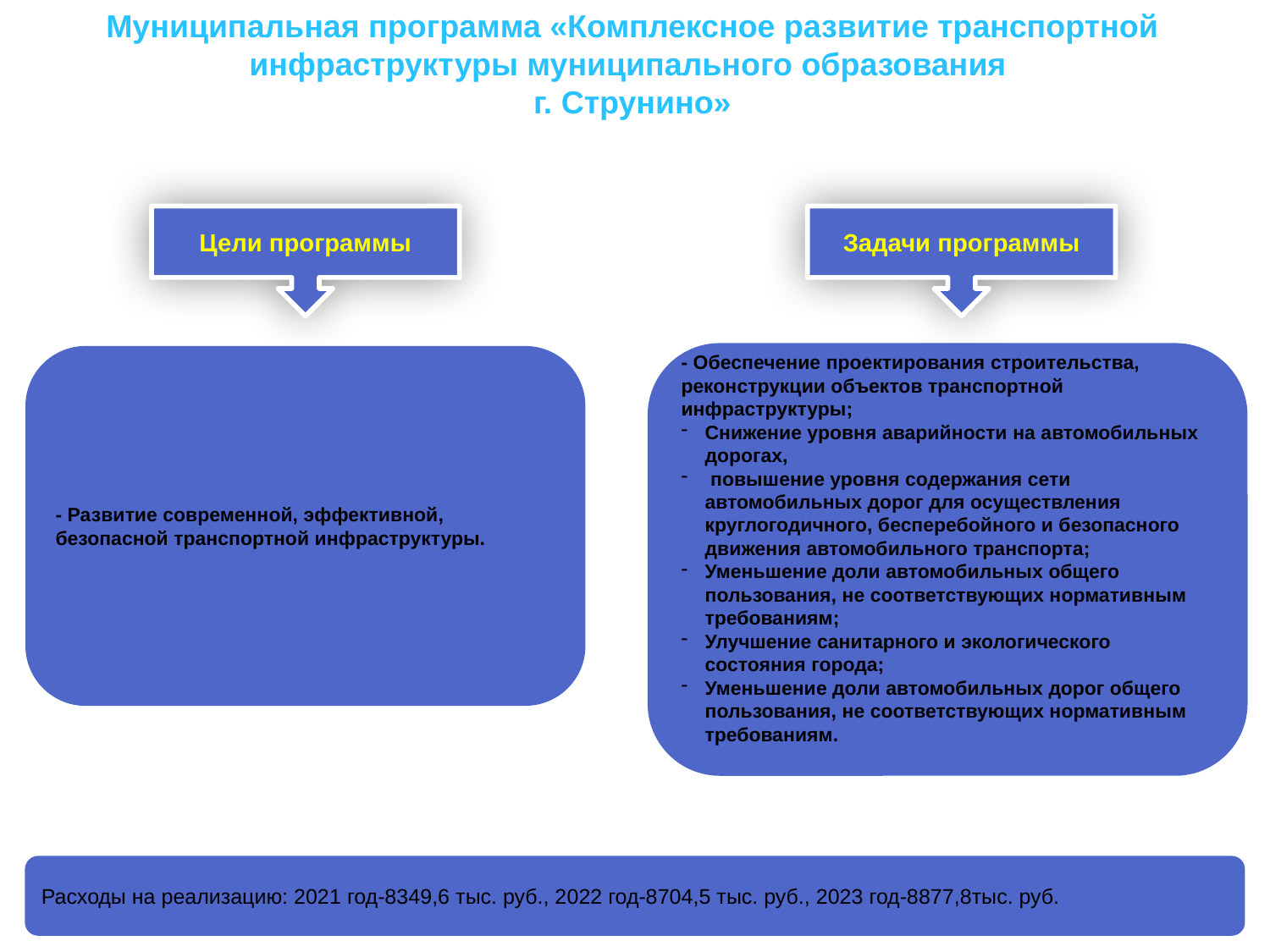

Муниципальная программа «Комплексное развитие транспортной инфраструктуры муниципального образования
г. Струнино»
Цели программы
Задачи программы
- Обеспечение проектирования строительства, реконструкции объектов транспортной инфраструктуры;
Снижение уровня аварийности на автомобильных дорогах,
 повышение уровня содержания сети автомобильных дорог для осуществления круглогодичного, бесперебойного и безопасного движения автомобильного транспорта;
Уменьшение доли автомобильных общего пользования, не соответствующих нормативным требованиям;
Улучшение санитарного и экологического состояния города;
Уменьшение доли автомобильных дорог общего пользования, не соответствующих нормативным требованиям.

- Развитие современной, эффективной, безопасной транспортной инфраструктуры.
Расходы на реализацию: 2021 год-8349,6 тыс. руб., 2022 год-8704,5 тыс. руб., 2023 год-8877,8тыс. руб.